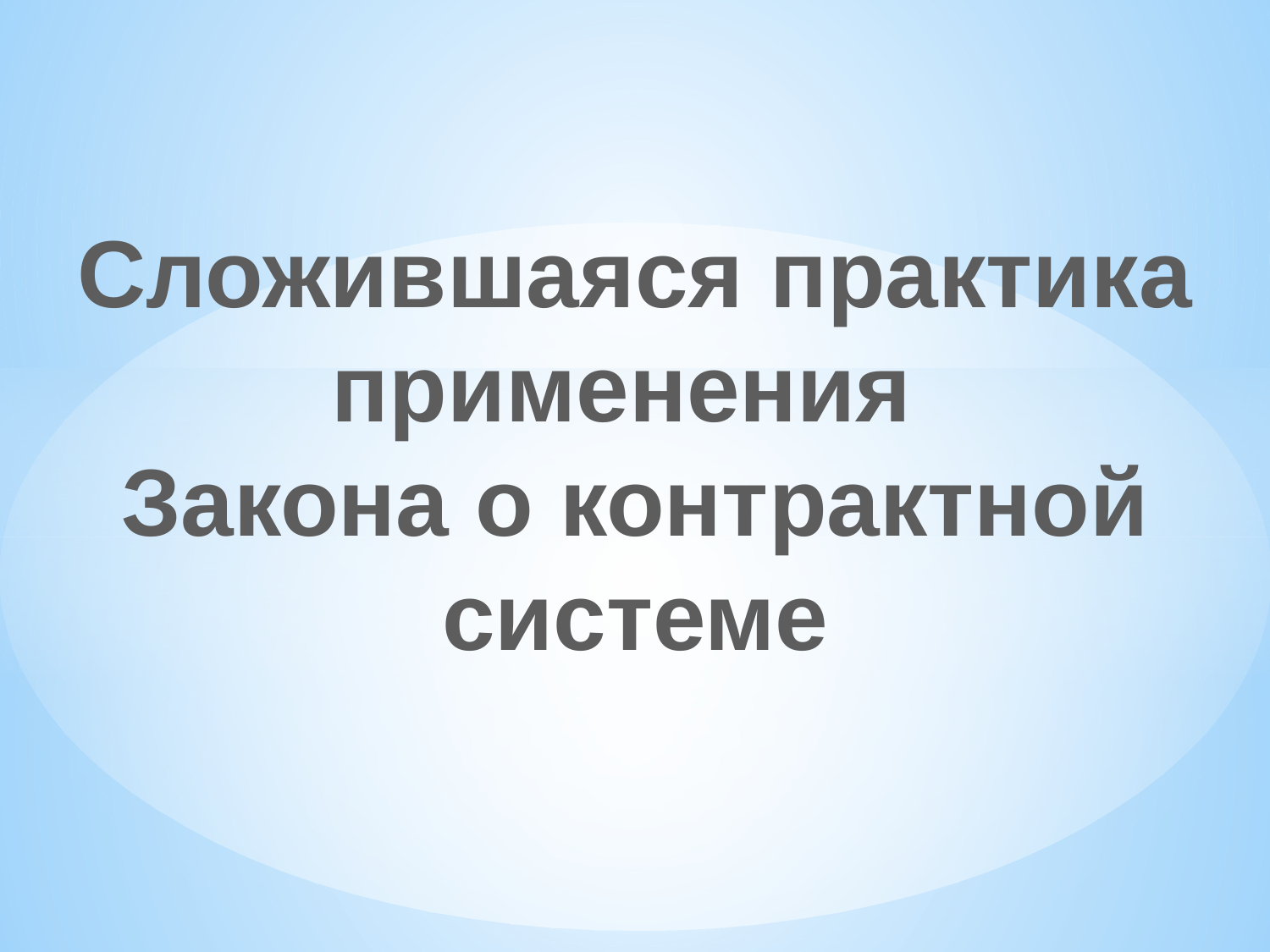

Сложившаяся практика применения
Закона о контрактной системе